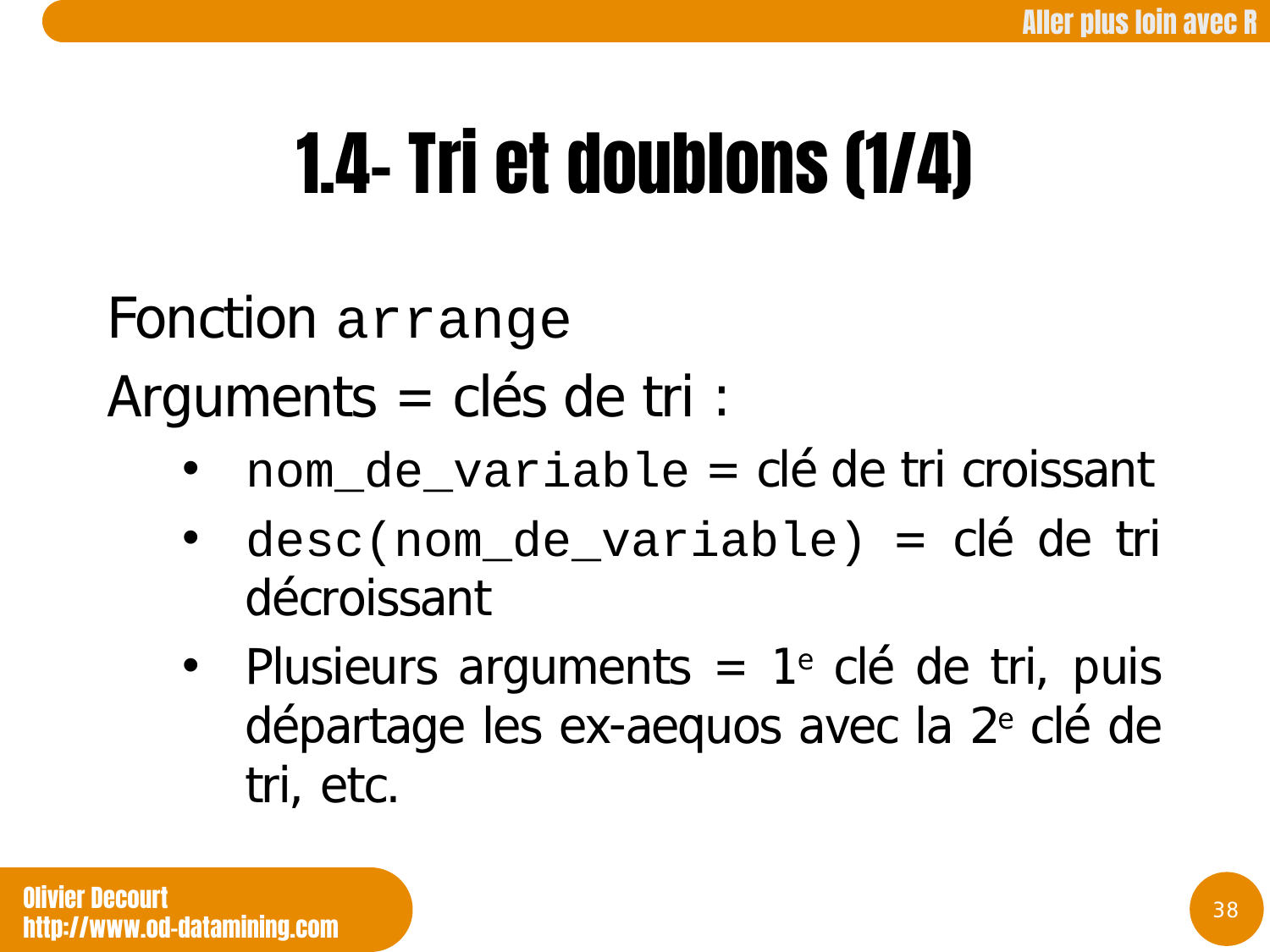

# 1.4- Tri et doublons (1/4)
Fonction arrange
Arguments = clés de tri :
nom_de_variable = clé de tri croissant
desc(nom_de_variable) = clé de tri décroissant
Plusieurs arguments = 1e clé de tri, puis départage les ex-aequos avec la 2e clé de tri, etc.